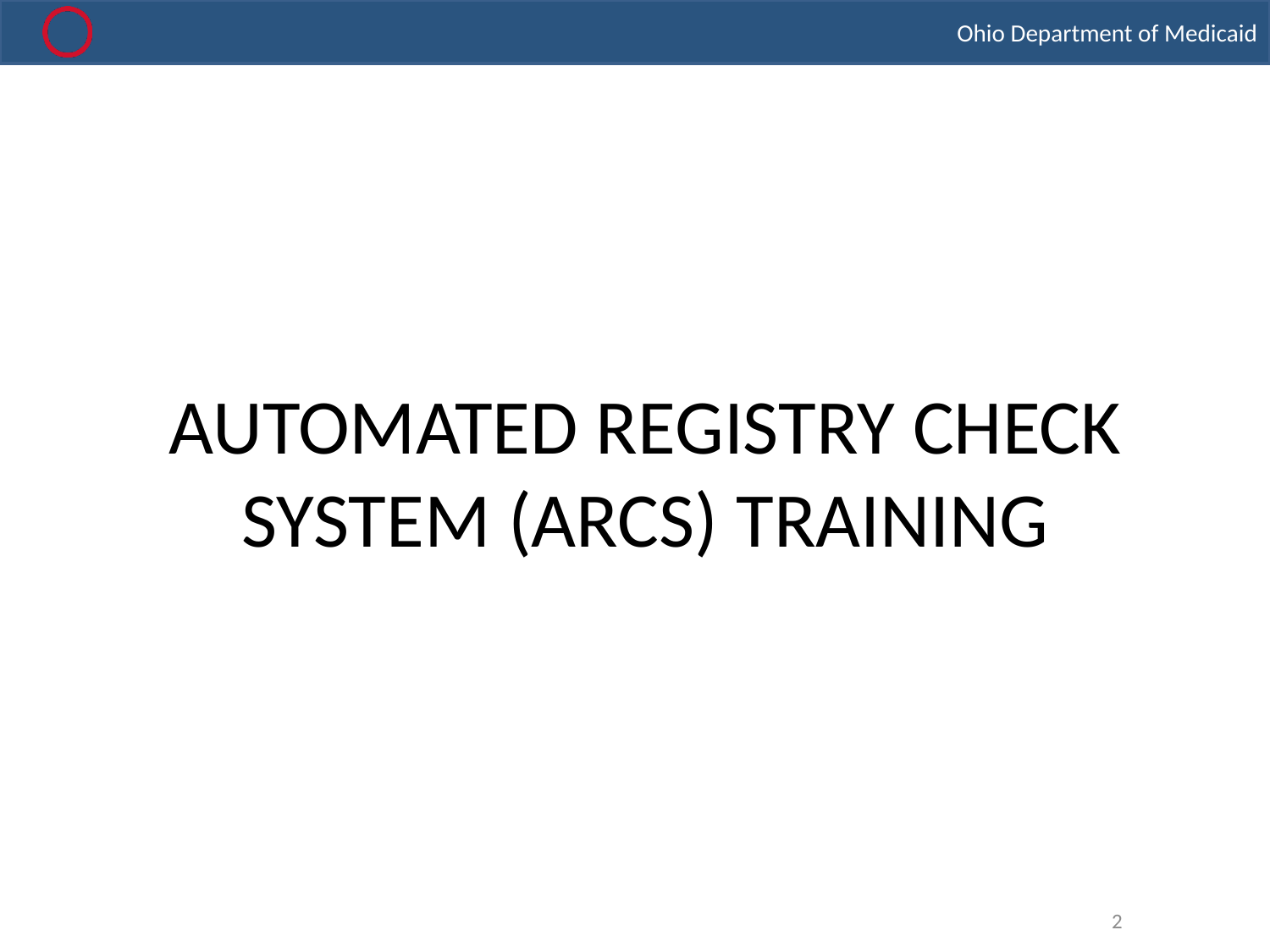

# AUTOMATED REGISTRY CHECK SYSTEM (ARCS) TRAINING
2